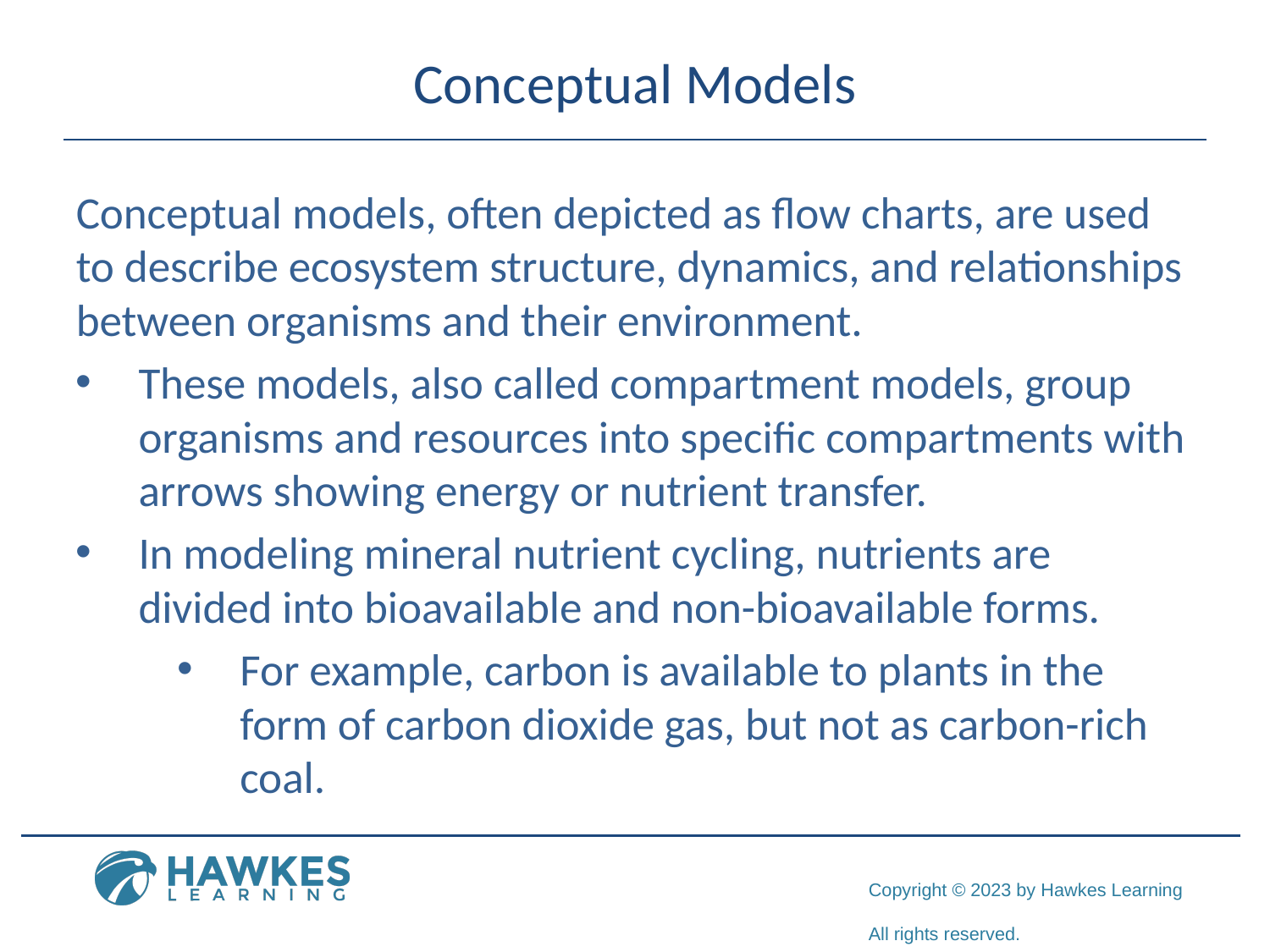

# Conceptual Models
Conceptual models, often depicted as flow charts, are used to describe ecosystem structure, dynamics, and relationships between organisms and their environment.
These models, also called compartment models, group organisms and resources into specific compartments with arrows showing energy or nutrient transfer.
In modeling mineral nutrient cycling, nutrients are divided into bioavailable and non-bioavailable forms.
For example, carbon is available to plants in the form of carbon dioxide gas, but not as carbon-rich coal.